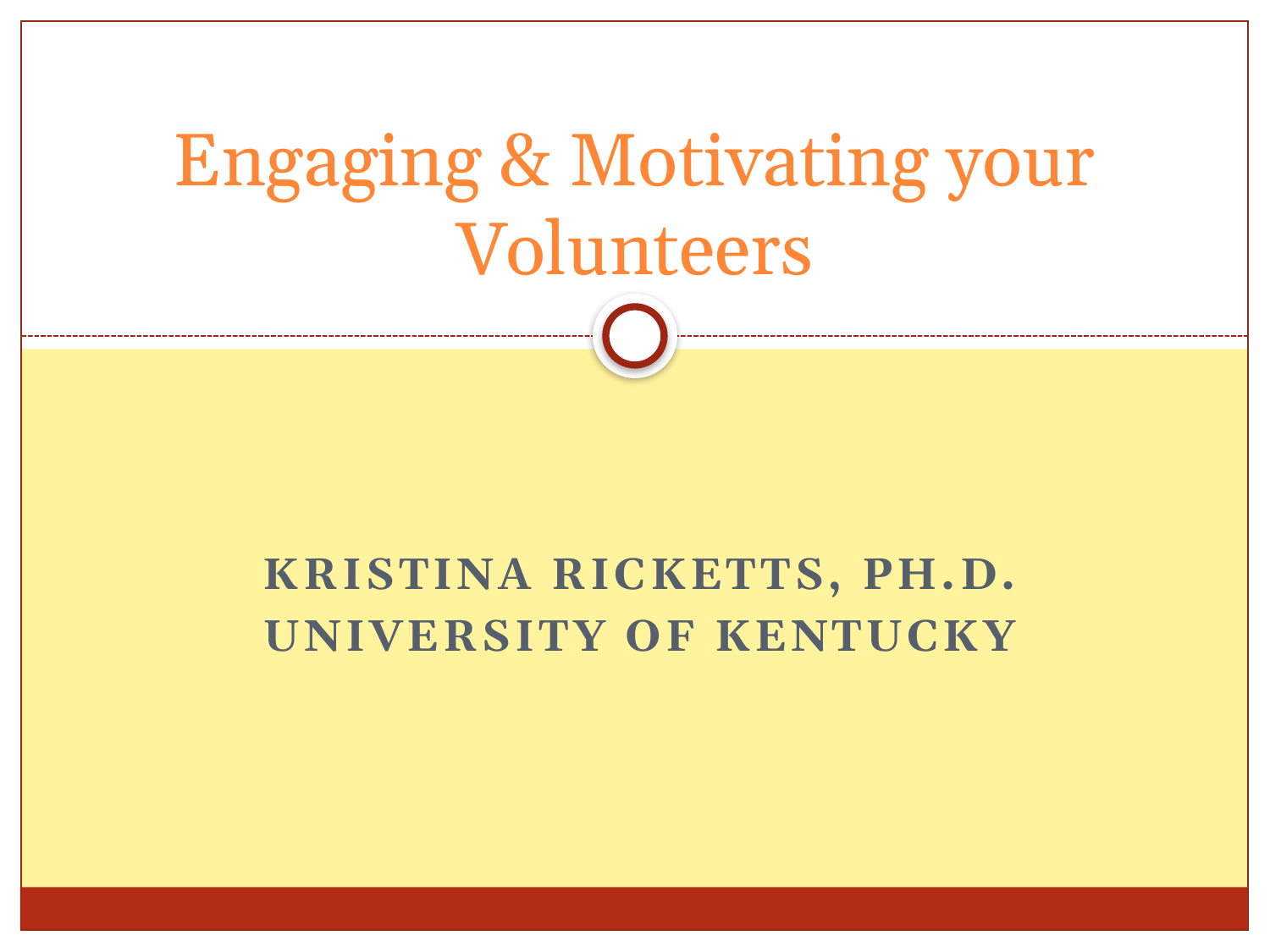

# Engaging & Motivating your Volunteers
Kristina Ricketts, Ph.D.
University of Kentucky